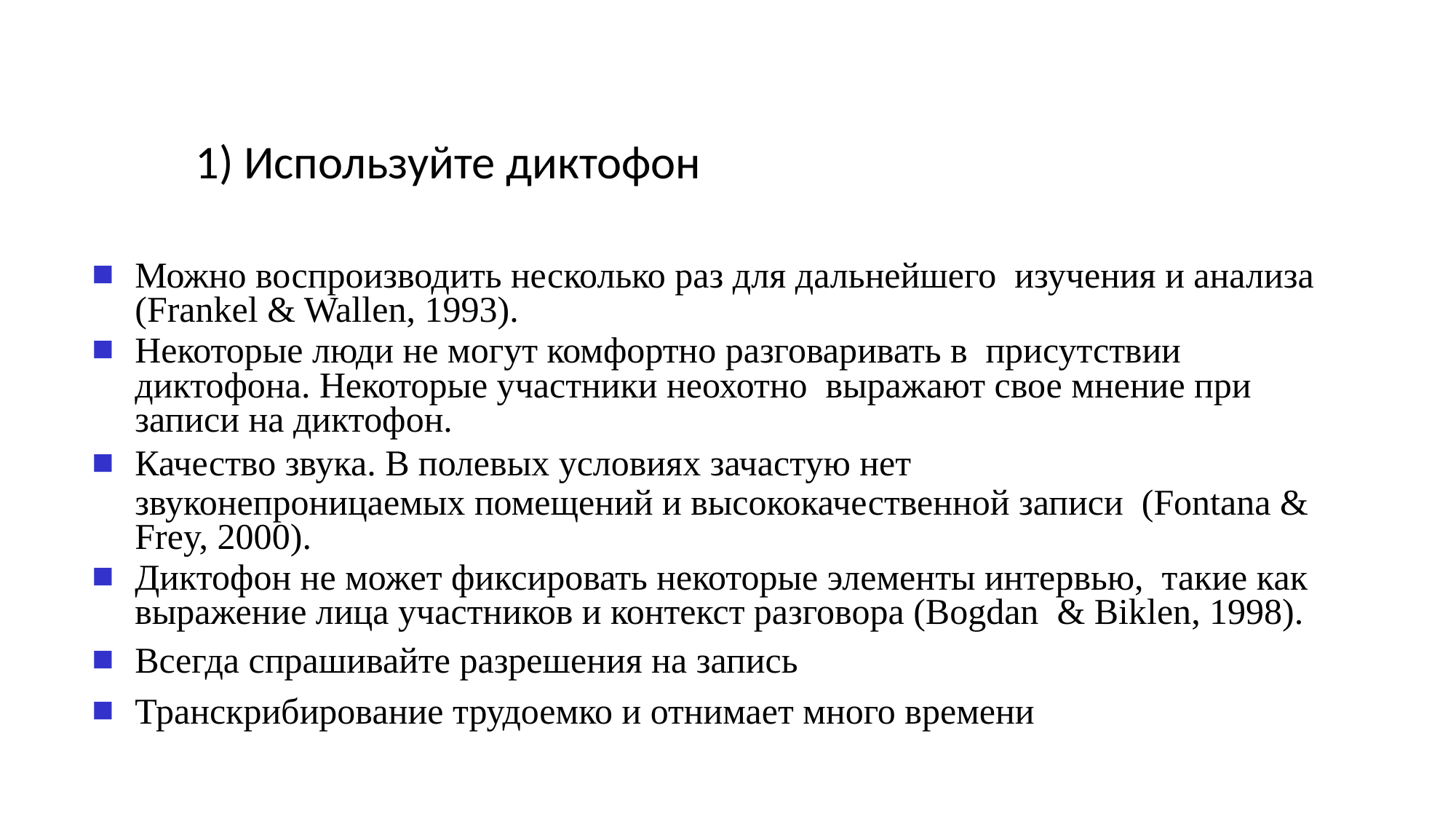

# 1) Используйте диктофон
Можно воспроизводить несколько раз для дальнейшего  изучения и анализа (Frankel & Wallen, 1993).
Некоторые люди не могут комфортно разговаривать в  присутствии диктофона. Некоторые участники неохотно  выражают свое мнение при записи на диктофон.
Качество звука. В полевых условиях зачастую нет
звуконепроницаемых помещений и высококачественной записи  (Fontana & Frey, 2000).
Диктофон не может фиксировать некоторые элементы интервью,  такие как выражение лица участников и контекст разговора (Bogdan  & Biklen, 1998).
Всегда спрашивайте разрешения на запись
Транскрибирование трудоемко и отнимает много времени